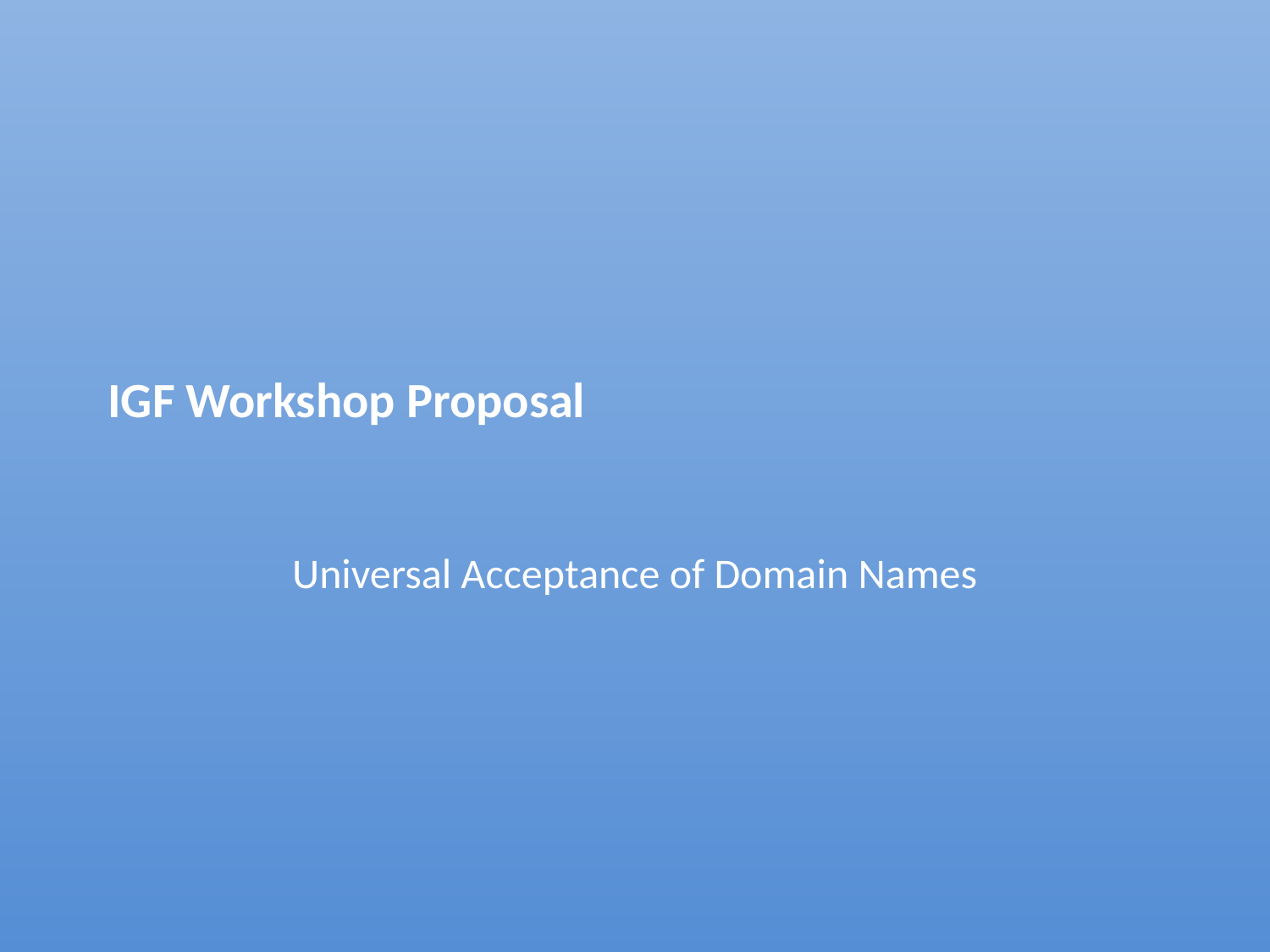

# IGF Workshop Proposal
Universal Acceptance of Domain Names